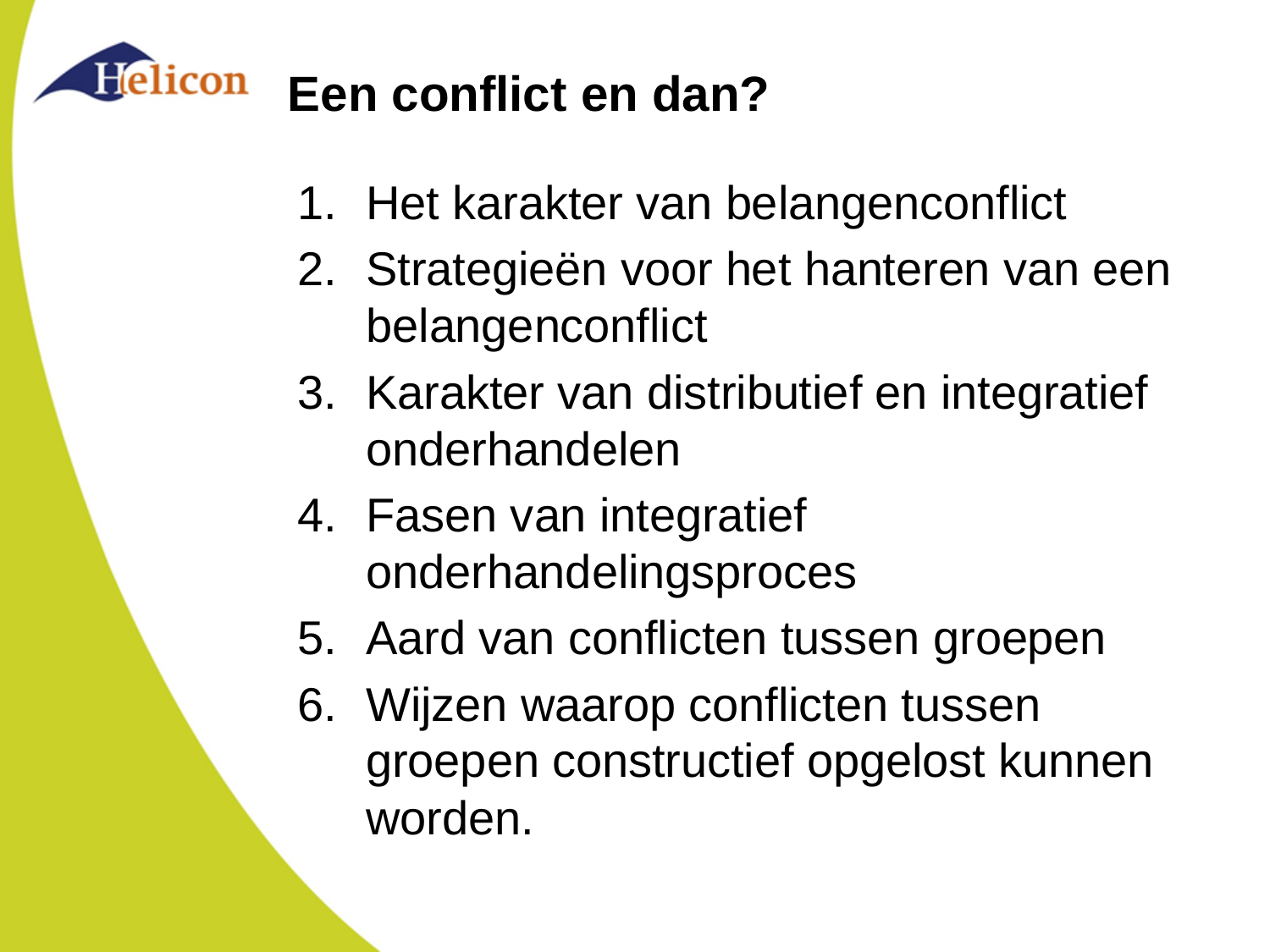

# Een conflict en dan?
Het karakter van belangenconflict
Strategieën voor het hanteren van een belangenconflict
Karakter van distributief en integratief onderhandelen
Fasen van integratief onderhandelingsproces
Aard van conflicten tussen groepen
Wijzen waarop conflicten tussen groepen constructief opgelost kunnen worden.